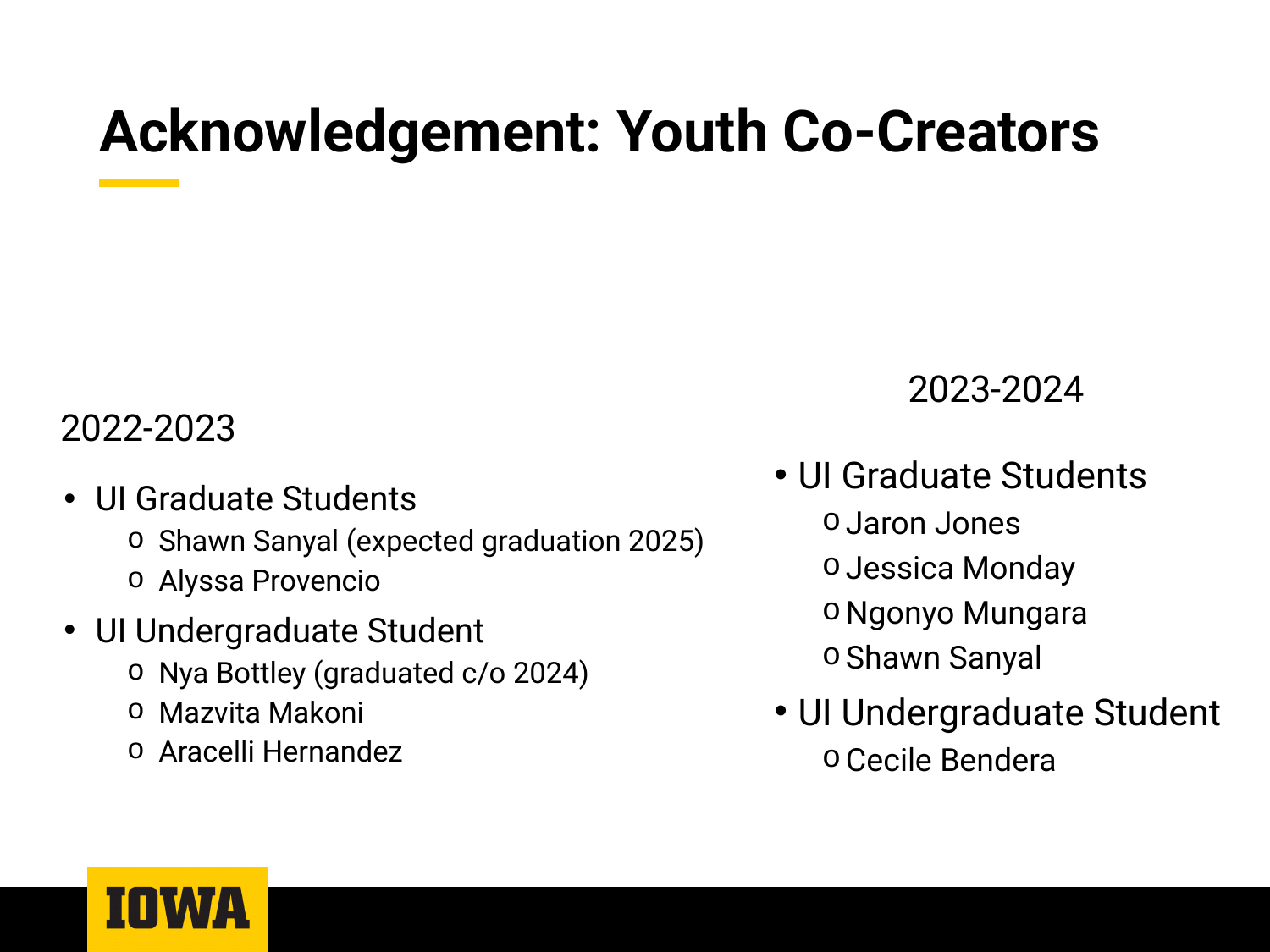

# Acknowledgement: Youth Co-Creators

2023-2024
2022-2023

UI Graduate Students
Jaron Jones
Jessica Monday
Ngonyo Mungara
Shawn Sanyal
UI Undergraduate Student
Cecile Bendera

UI Graduate Students
Shawn Sanyal (expected graduation 2025)
Alyssa Provencio
UI Undergraduate Student
Nya Bottley (graduated c/o 2024)
Mazvita Makoni
Aracelli Hernandez